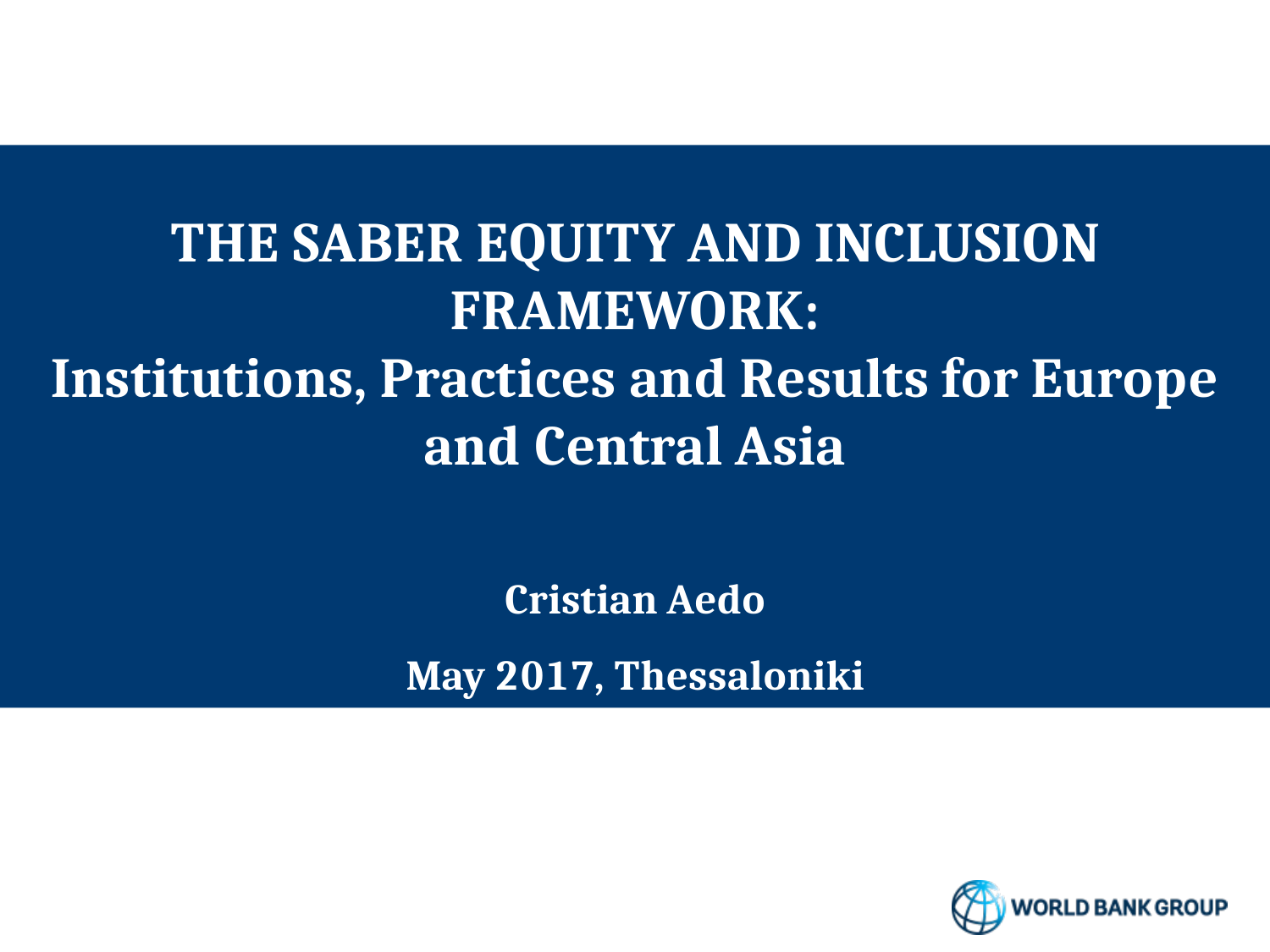

THE SABER EQUITY AND INCLUSION FRAMEWORK:
Institutions, Practices and Results for Europe and Central Asia

Cristian Aedo
May 2017, Thessaloniki